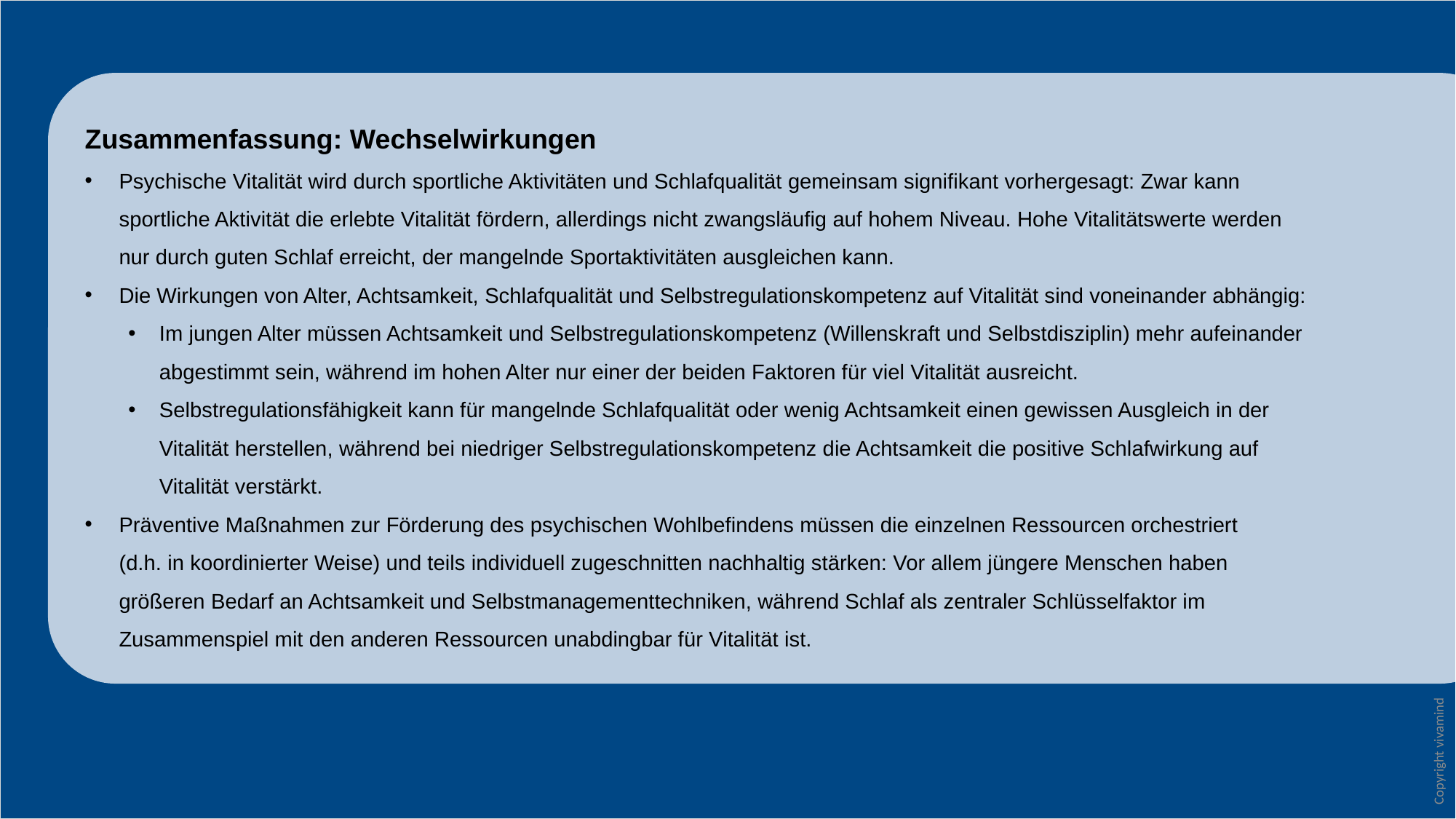

Zusammenfassung: Wechselwirkungen
Psychische Vitalität wird durch sportliche Aktivitäten und Schlafqualität gemeinsam signifikant vorhergesagt: Zwar kann
sportliche Aktivität die erlebte Vitalität fördern, allerdings nicht zwangsläufig auf hohem Niveau. Hohe Vitalitätswerte werden
nur durch guten Schlaf erreicht, der mangelnde Sportaktivitäten ausgleichen kann.
Die Wirkungen von Alter, Achtsamkeit, Schlafqualität und Selbstregulationskompetenz auf Vitalität sind voneinander abhängig:
Im jungen Alter müssen Achtsamkeit und Selbstregulationskompetenz (Willenskraft und Selbstdisziplin) mehr aufeinander
abgestimmt sein, während im hohen Alter nur einer der beiden Faktoren für viel Vitalität ausreicht.
Selbstregulationsfähigkeit kann für mangelnde Schlafqualität oder wenig Achtsamkeit einen gewissen Ausgleich in der
Vitalität herstellen, während bei niedriger Selbstregulationskompetenz die Achtsamkeit die positive Schlafwirkung auf
Vitalität verstärkt.
Präventive Maßnahmen zur Förderung des psychischen Wohlbefindens müssen die einzelnen Ressourcen orchestriert
(d.h. in koordinierter Weise) und teils individuell zugeschnitten nachhaltig stärken: Vor allem jüngere Menschen haben
größeren Bedarf an Achtsamkeit und Selbstmanagementtechniken, während Schlaf als zentraler Schlüsselfaktor im
Zusammenspiel mit den anderen Ressourcen unabdingbar für Vitalität ist.
Ergebnisse und Implikationen
Copyright vivamind